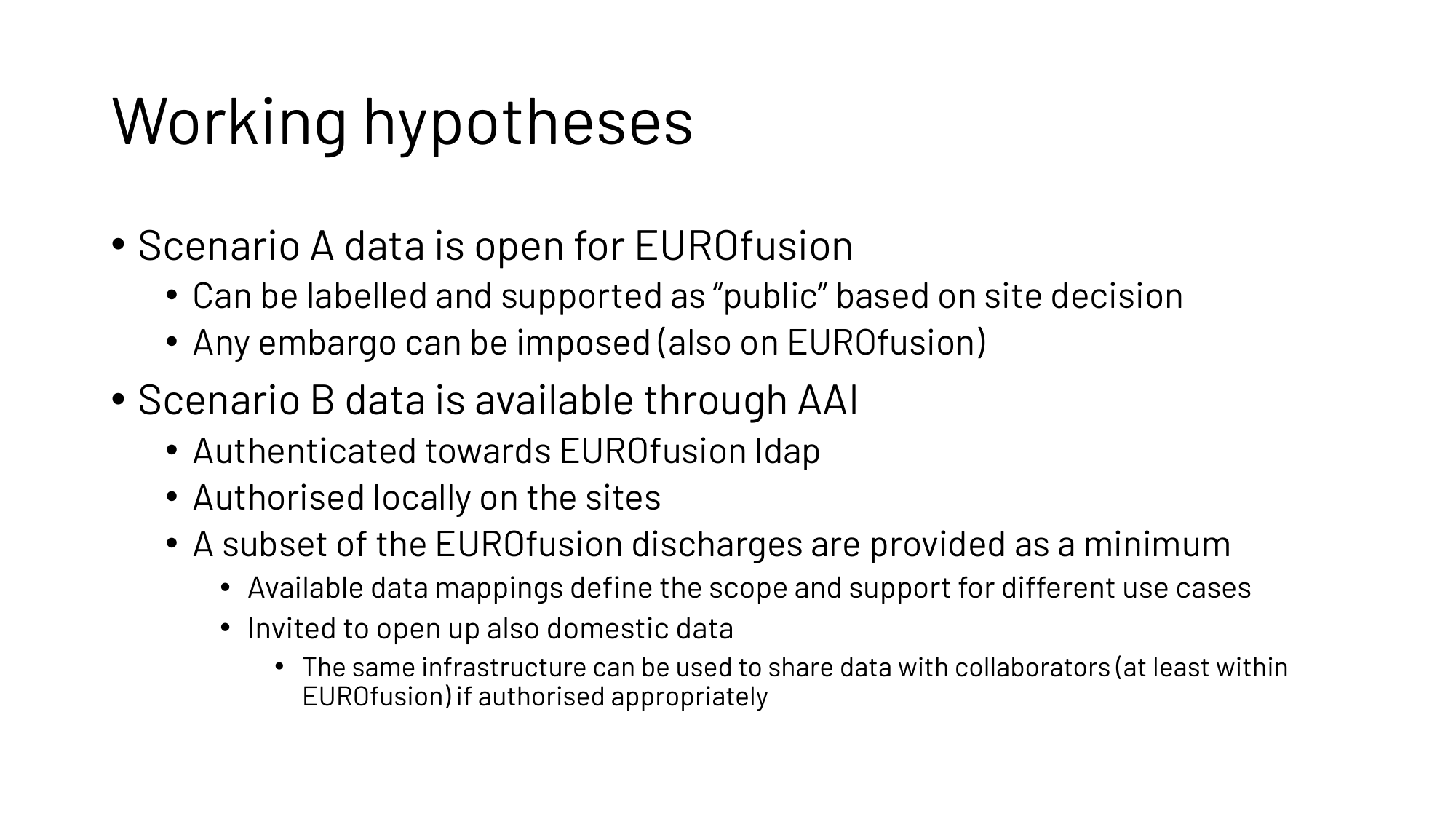

# Working hypotheses
Scenario A data is open for EUROfusion
Can be labelled and supported as “public” based on site decision
Any embargo can be imposed (also on EUROfusion)
Scenario B data is available through AAI
Authenticated towards EUROfusion ldap
Authorised locally on the sites
A subset of the EUROfusion discharges are provided as a minimum
Available data mappings define the scope and support for different use cases
Invited to open up also domestic data
The same infrastructure can be used to share data with collaborators (at least within EUROfusion) if authorised appropriately